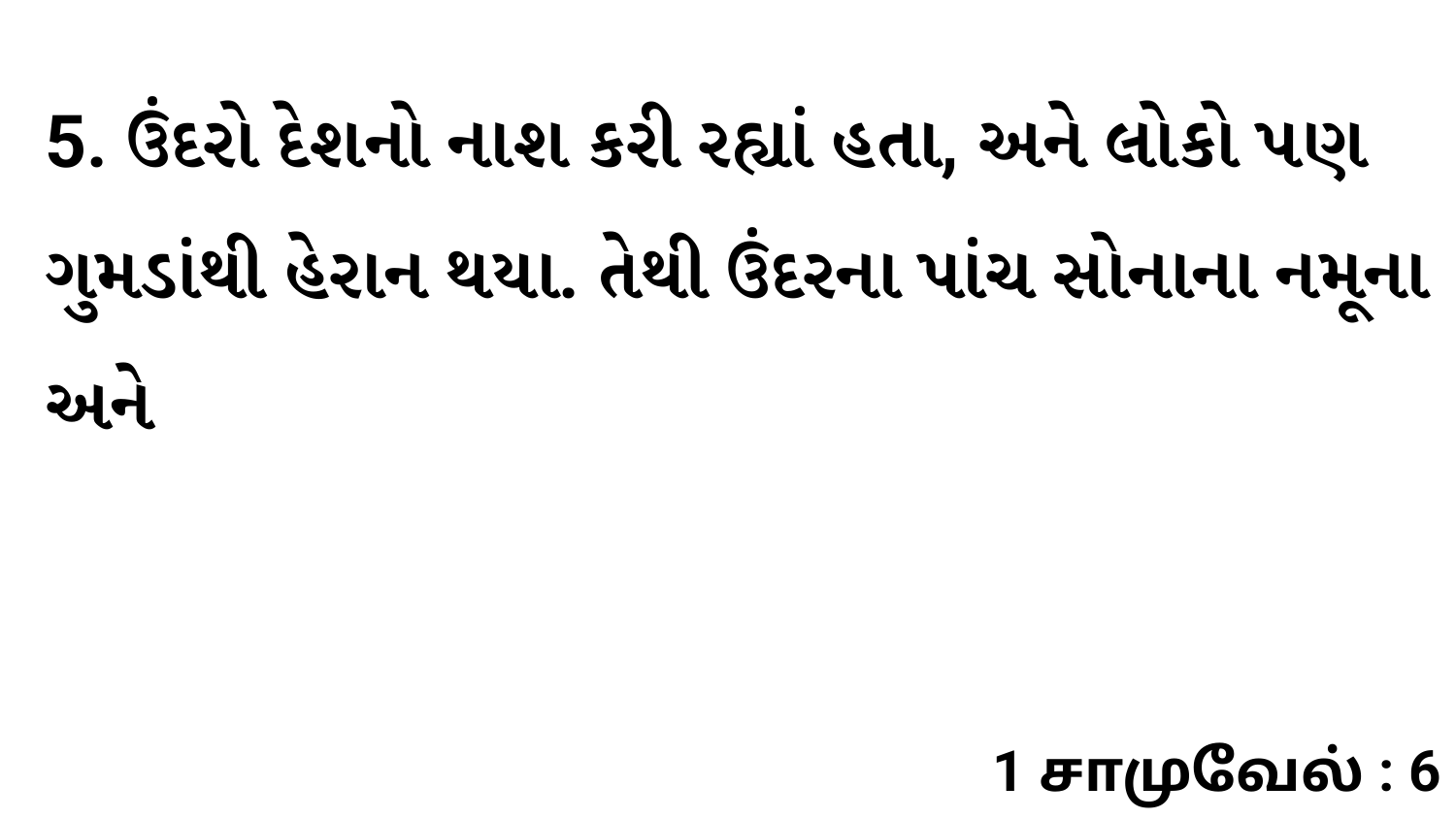

5. ઉંદરો દેશનો નાશ કરી રહ્યાં હતા, અને લોકો પણ ગુમડાંથી હેરાન થયા. તેથી ઉંદરના પાંચ સોનાના નમૂના અને
1 சாமுவேல் : 6